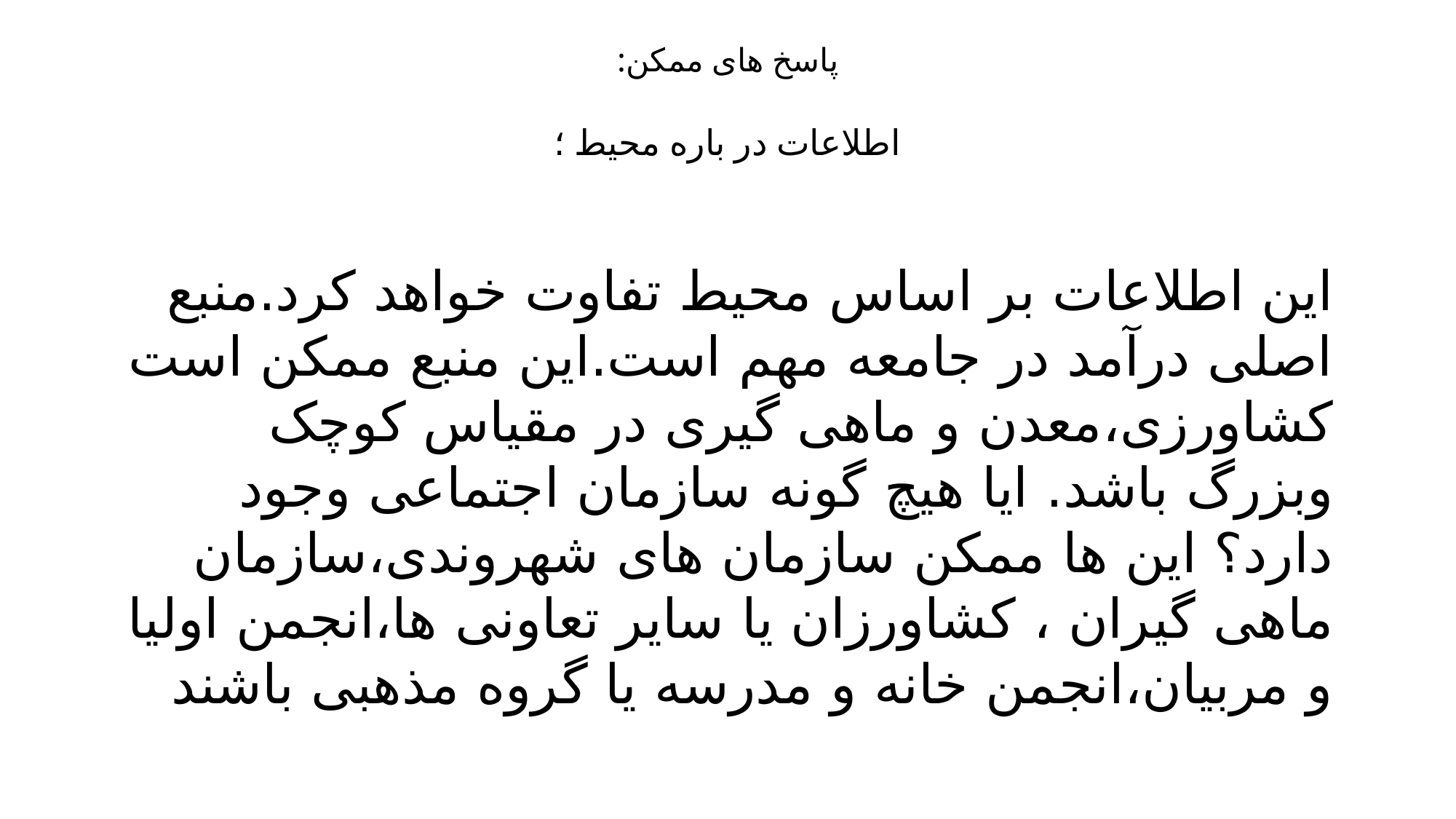

# پاسخ های ممکن: اطلاعات در باره محیط ؛
این اطلاعات بر اساس محیط تفاوت خواهد کرد.منبع اصلی درآمد در جامعه مهم است.این منبع ممکن است کشاورزی،معدن و ماهی گیری در مقیاس کوچک وبزرگ باشد. ایا هیچ گونه سازمان اجتماعی وجود دارد؟ این ها ممکن سازمان های شهروندی،سازمان ماهی گیران ، کشاورزان یا سایر تعاونی ها،انجمن اولیا و مربیان،انجمن خانه و مدرسه یا گروه مذهبی باشند